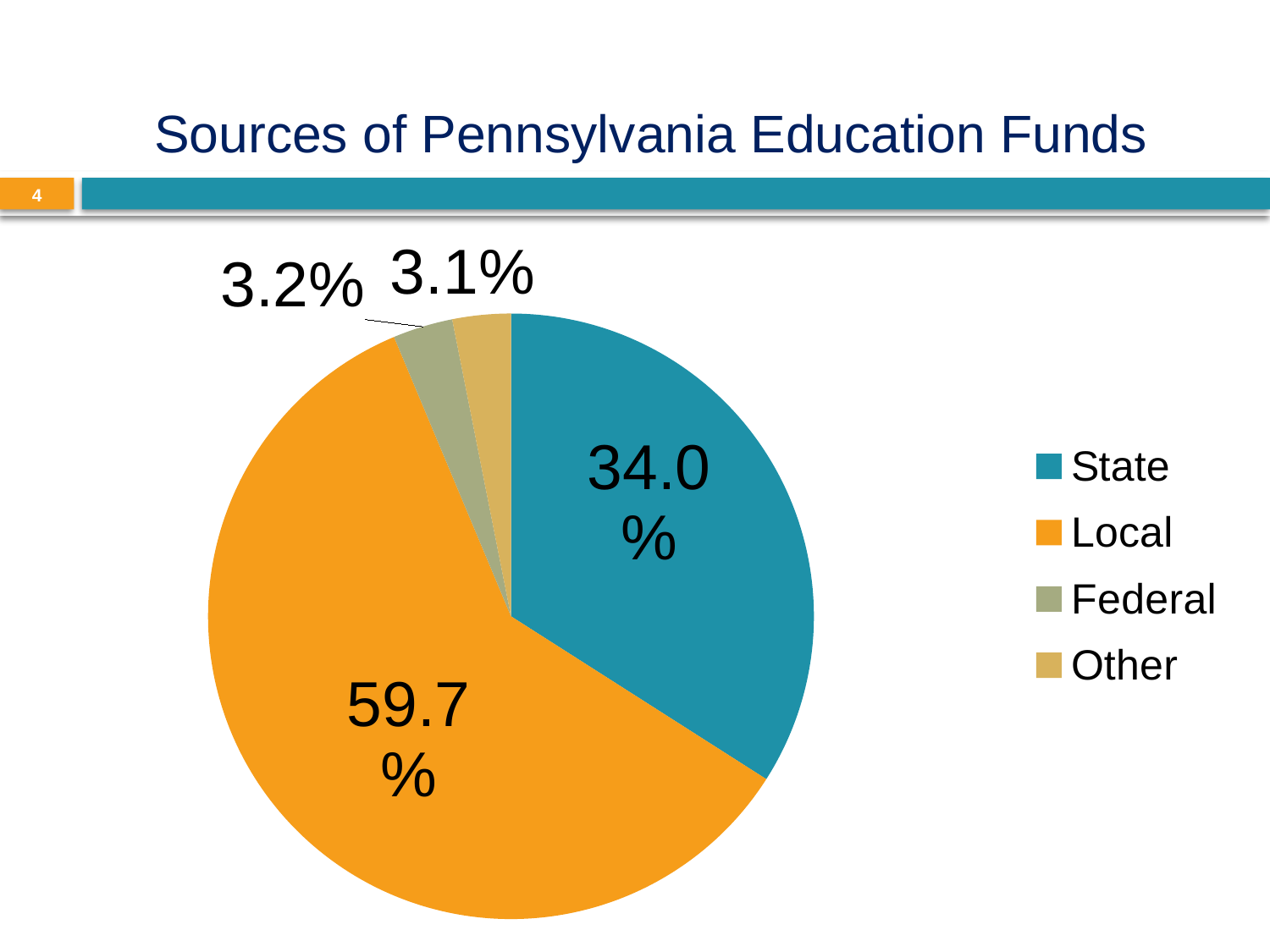

# Sources of Pennsylvania Education Funds
4

### Chart

| Category |
|---|

### Chart

| Category |  |
|---|---|
| State | 0.3404000000000009 |
| Local | 0.5964999999999996 |
| Federal | 0.03200000000000015 |
| Other | 0.031100000000000082 |